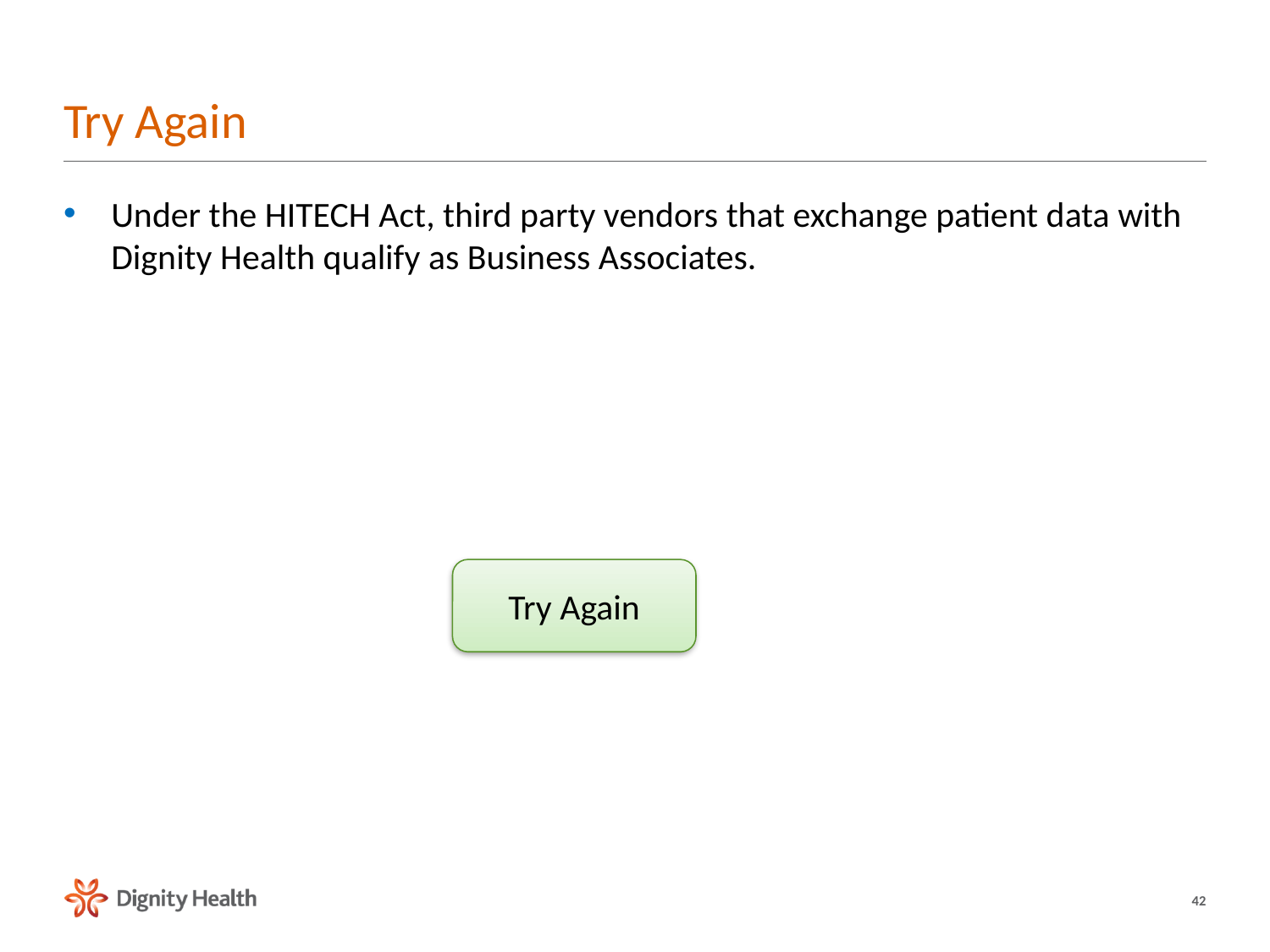

# Try Again
Under the HITECH Act, third party vendors that exchange patient data with Dignity Health qualify as Business Associates.
Try Again
42